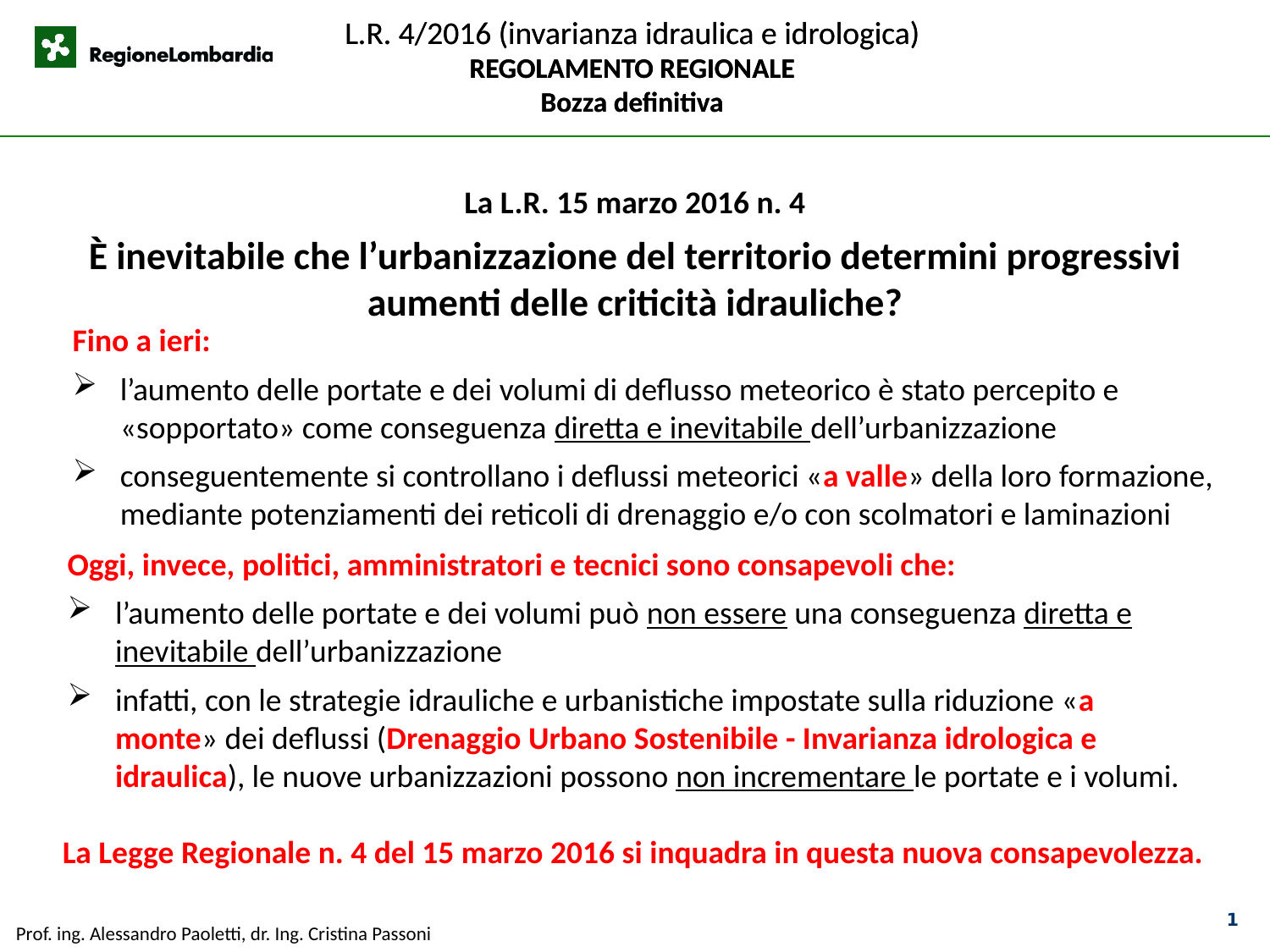

La L.R. 15 marzo 2016 n. 4
È inevitabile che l’urbanizzazione del territorio determini progressivi aumenti delle criticità idrauliche?
Fino a ieri:
l’aumento delle portate e dei volumi di deflusso meteorico è stato percepito e «sopportato» come conseguenza diretta e inevitabile dell’urbanizzazione
conseguentemente si controllano i deflussi meteorici «a valle» della loro formazione, mediante potenziamenti dei reticoli di drenaggio e/o con scolmatori e laminazioni
Oggi, invece, politici, amministratori e tecnici sono consapevoli che:
l’aumento delle portate e dei volumi può non essere una conseguenza diretta e inevitabile dell’urbanizzazione
infatti, con le strategie idrauliche e urbanistiche impostate sulla riduzione «a monte» dei deflussi (Drenaggio Urbano Sostenibile - Invarianza idrologica e idraulica), le nuove urbanizzazioni possono non incrementare le portate e i volumi.
La Legge Regionale n. 4 del 15 marzo 2016 si inquadra in questa nuova consapevolezza.
1
Prof. ing. Alessandro Paoletti, dr. Ing. Cristina Passoni